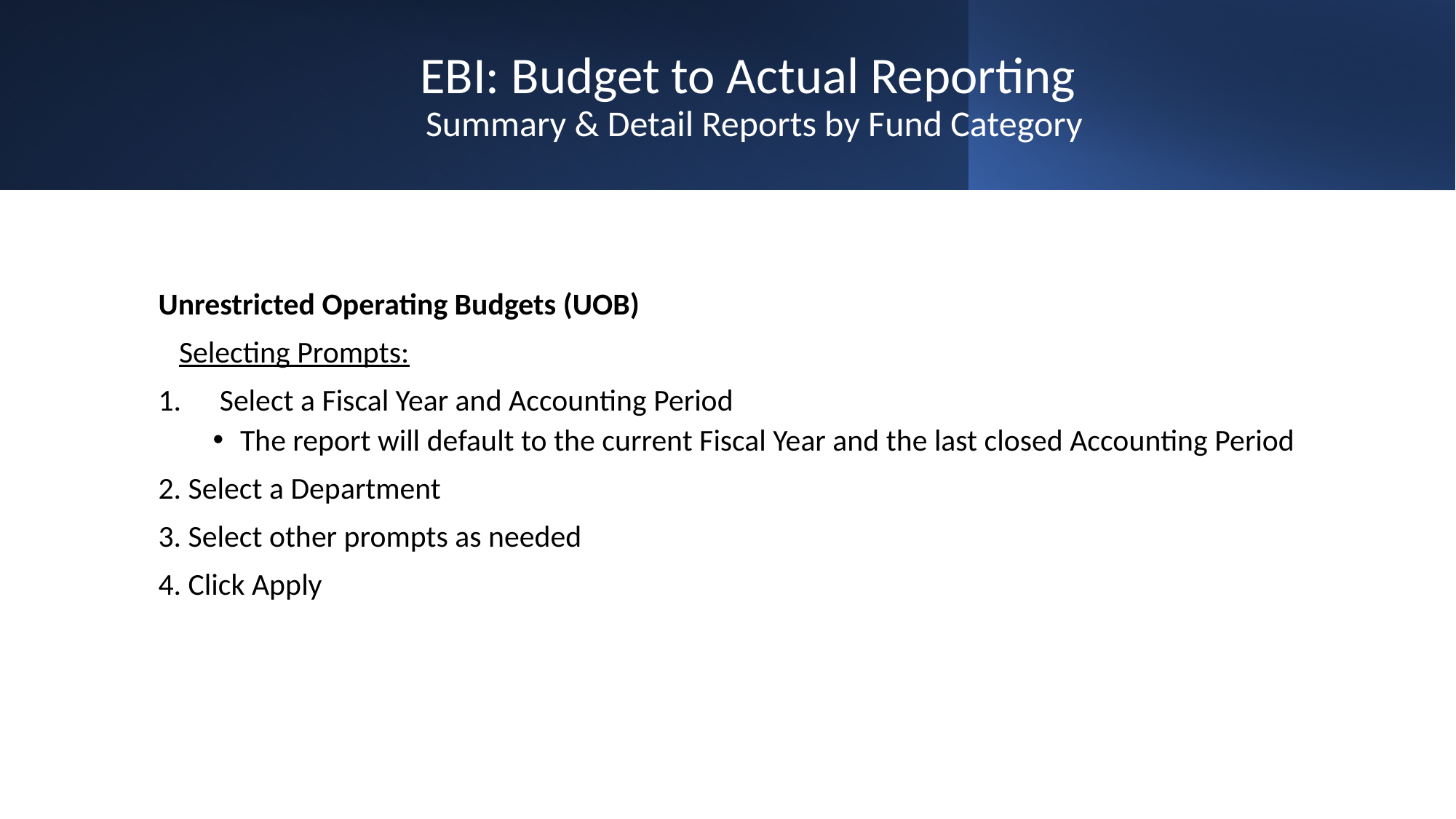

# EBI: Budget to Actual Reporting Summary & Detail Reports by Fund Category
Unrestricted Operating Budgets (UOB)
   Selecting Prompts:
Select a Fiscal Year and Accounting Period
The report will default to the current Fiscal Year and the last closed Accounting Period
2. Select a Department
3. Select other prompts as needed
4. Click Apply